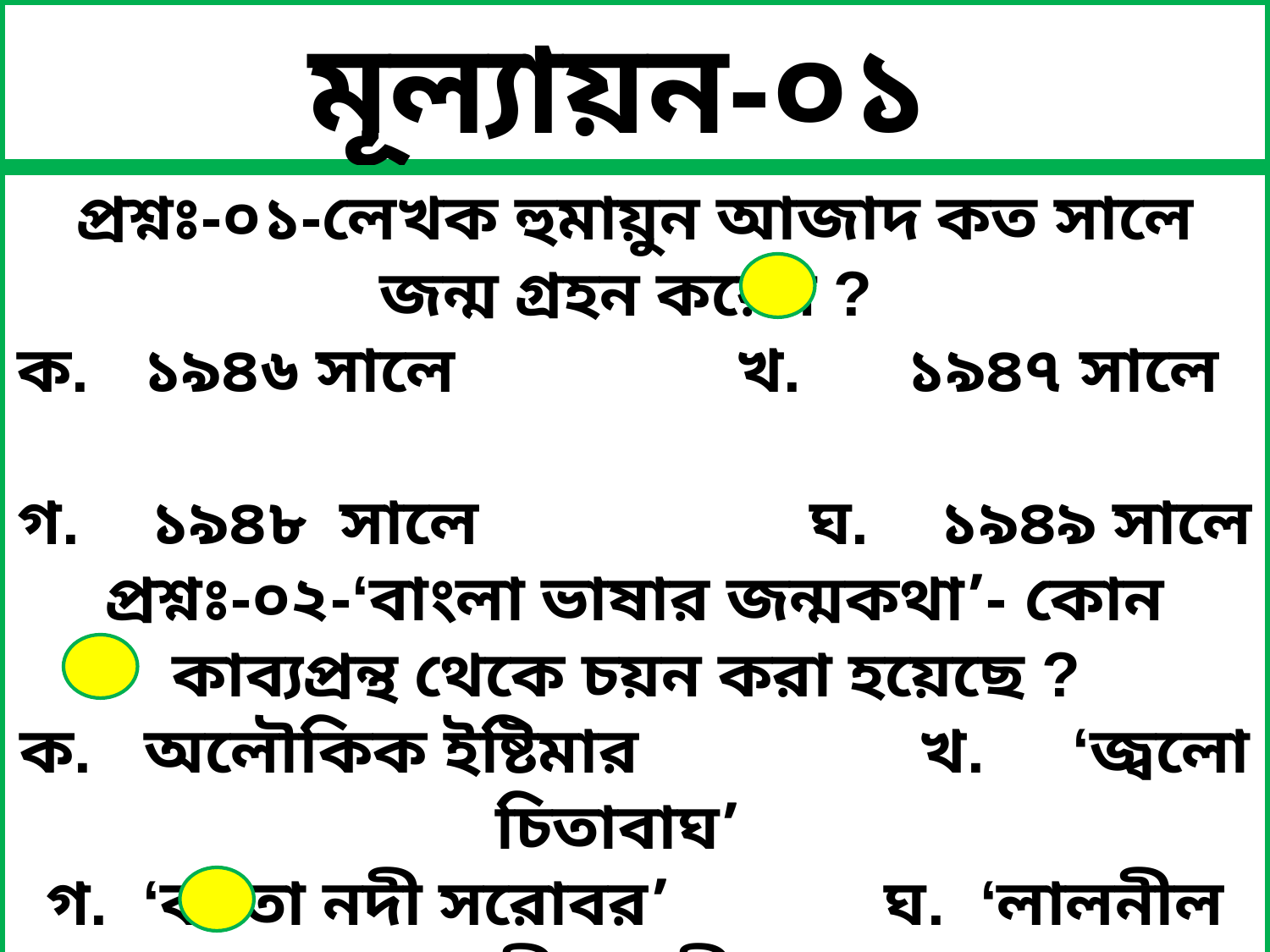

মূল্যায়ন-০১
প্রশ্নঃ-০১-লেখক হুমায়ুন আজাদ কত সালে জন্ম গ্রহন করেন ?
ক.   ১৯৪৬ সালে                 খ.      ১৯৪৭ সালে
গ.    ১৯৪৮  সালে                    ঘ.    ১৯৪৯ সালে
প্রশ্নঃ-০২-‘বাংলা ভাষার জন্মকথা’- কোন কাব্যপ্রন্থ থেকে চয়ন করা হয়েছে ?
ক.   অলৌকিক ইষ্টিমার                 খ.     ‘জ্বলো চিতাবাঘ’
গ.  ‘কতো নদী সরোবর’             ঘ.  ‘লালনীল দীপাবলী’
প্রশ্নঃ-০৩-লেখক হুমায়ুন আজাদ কত সালে মৃত্যুবরণ করেন ?
ক.    ২০০২ সালে               খ.    ২০০৩ সালে
গ.    ২০০৪   সালে         ঘ.     ২০০৮  সালে